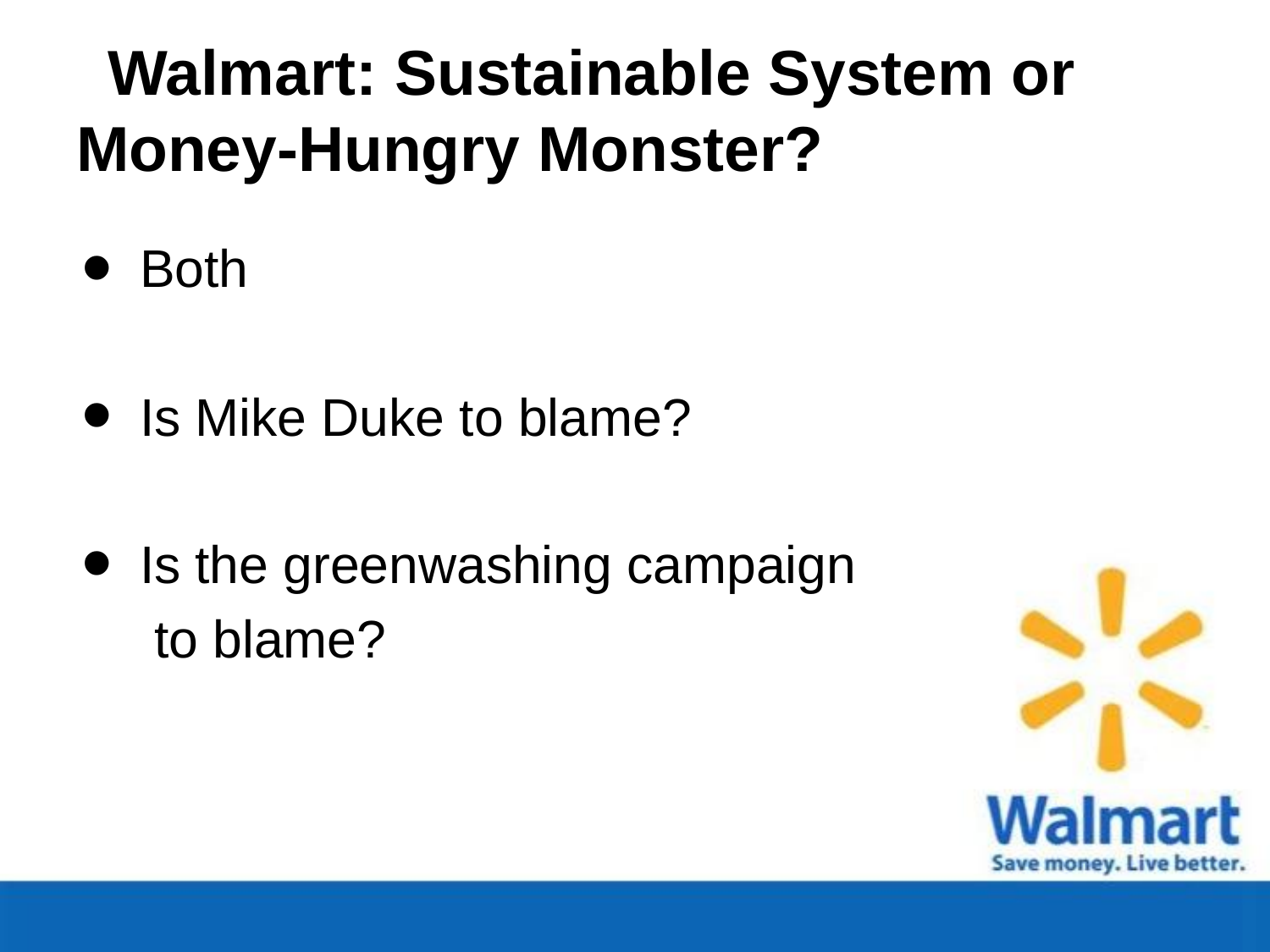

# Walmart: Sustainable System or Money-Hungry Monster?
Both

Is Mike Duke to blame?

Is the greenwashing campaign
 to blame?